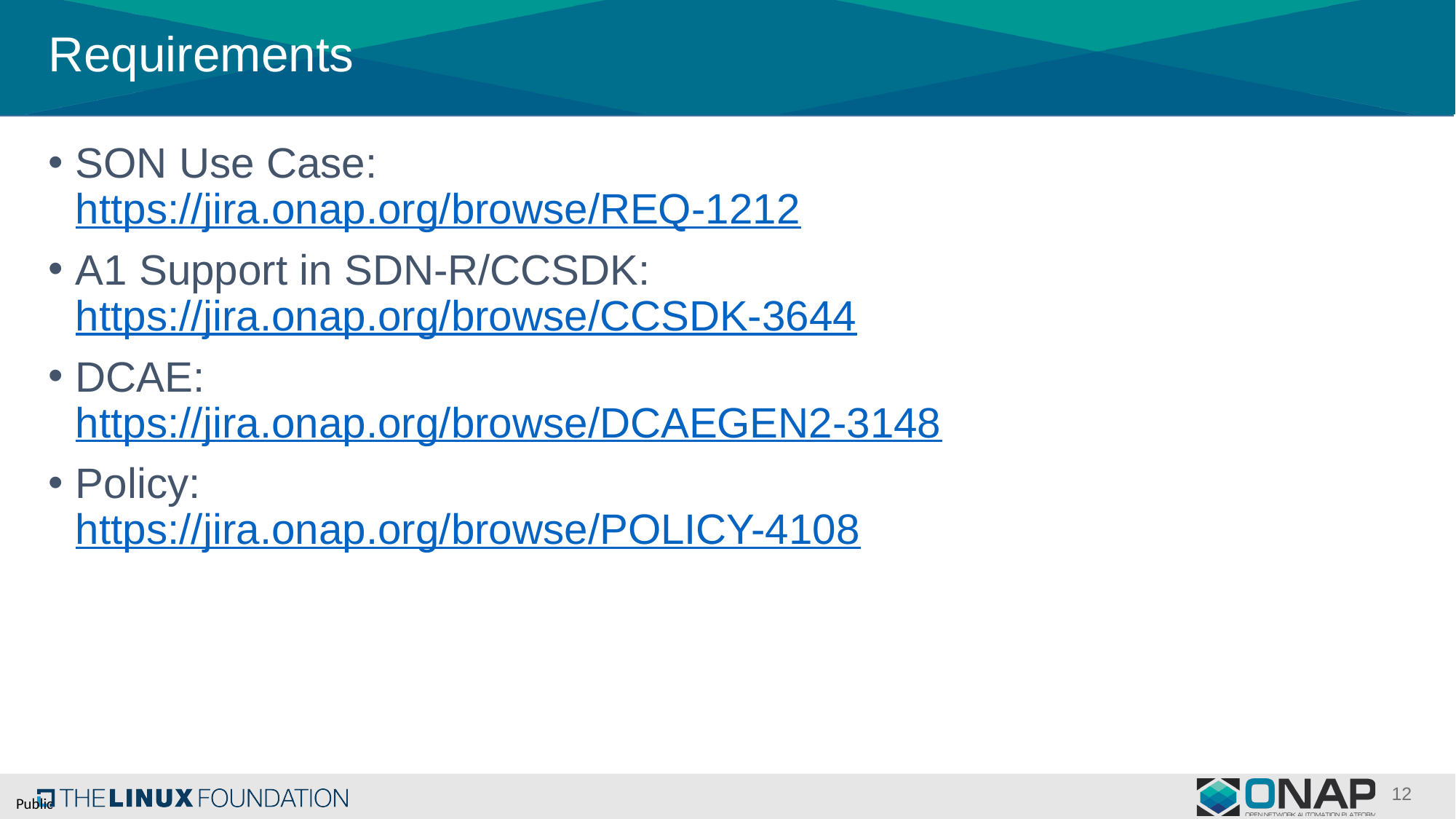

# Requirements
SON Use Case:
https://jira.onap.org/browse/REQ-1212
A1 Support in SDN-R/CCSDK:
https://jira.onap.org/browse/CCSDK-3644
DCAE:
https://jira.onap.org/browse/DCAEGEN2-3148
Policy:
https://jira.onap.org/browse/POLICY-4108
12